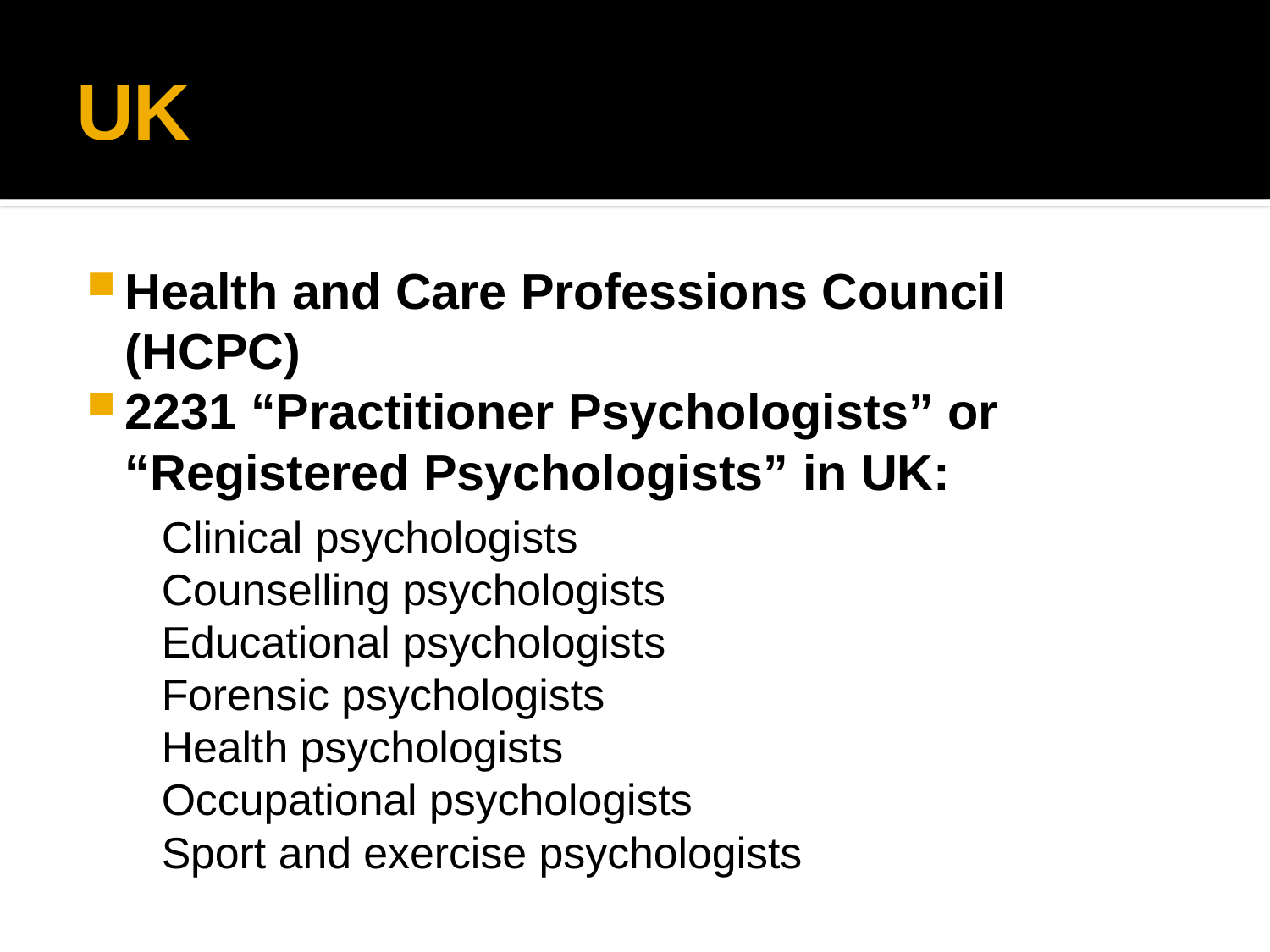

# UK
Health and Care Professions Council (HCPC)
2231 “Practitioner Psychologists” or “Registered Psychologists” in UK:
	Clinical psychologists
Counselling psychologists
Educational psychologists
Forensic psychologists
Health psychologists
Occupational psychologists
Sport and exercise psychologists